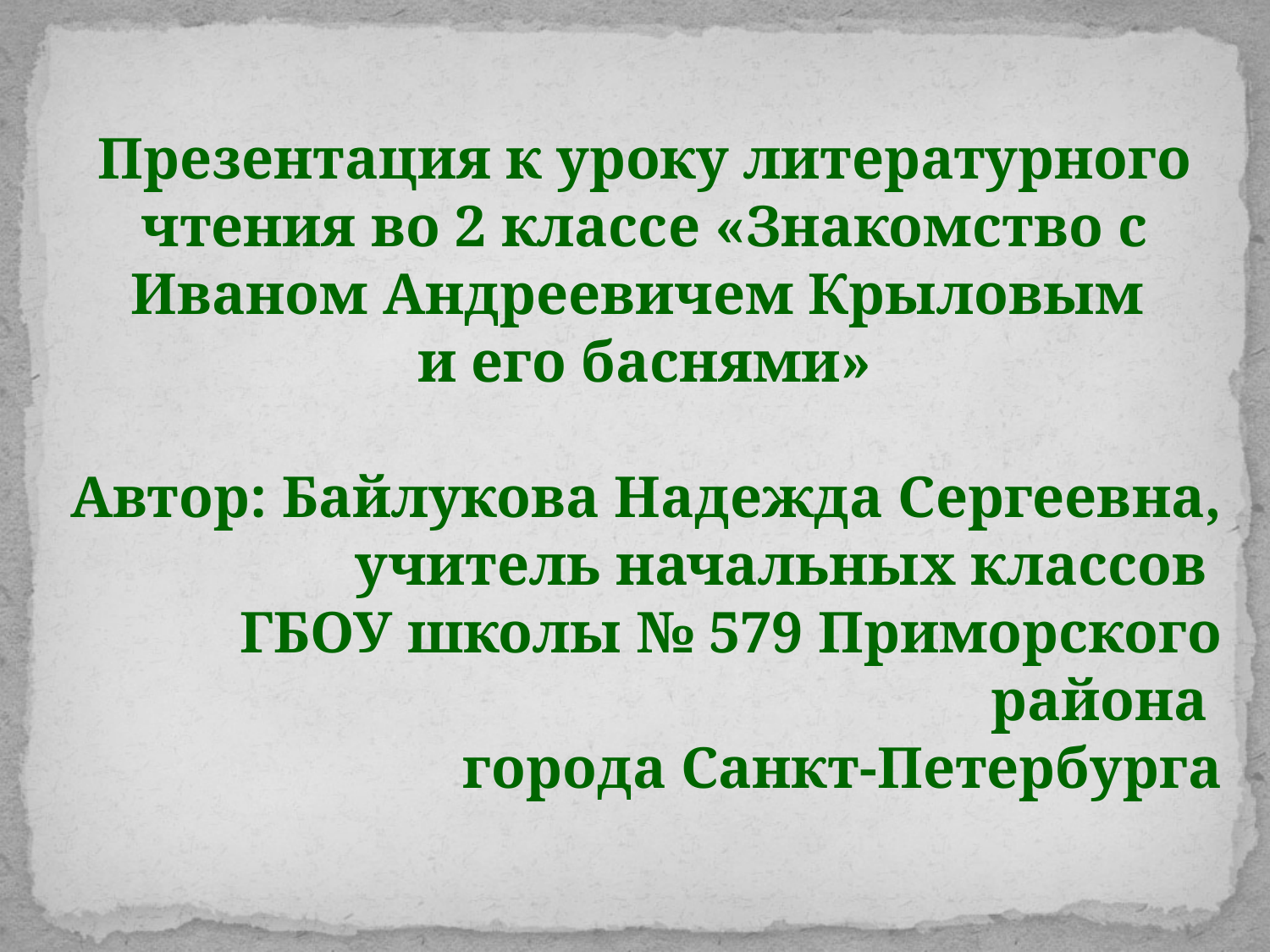

Презентация к уроку литературного чтения во 2 классе «Знакомство с Иваном Андреевичем Крыловым
и его баснями»

Автор: Байлукова Надежда Сергеевна,
учитель начальных классов
ГБОУ школы № 579 Приморского района
города Санкт-Петербурга